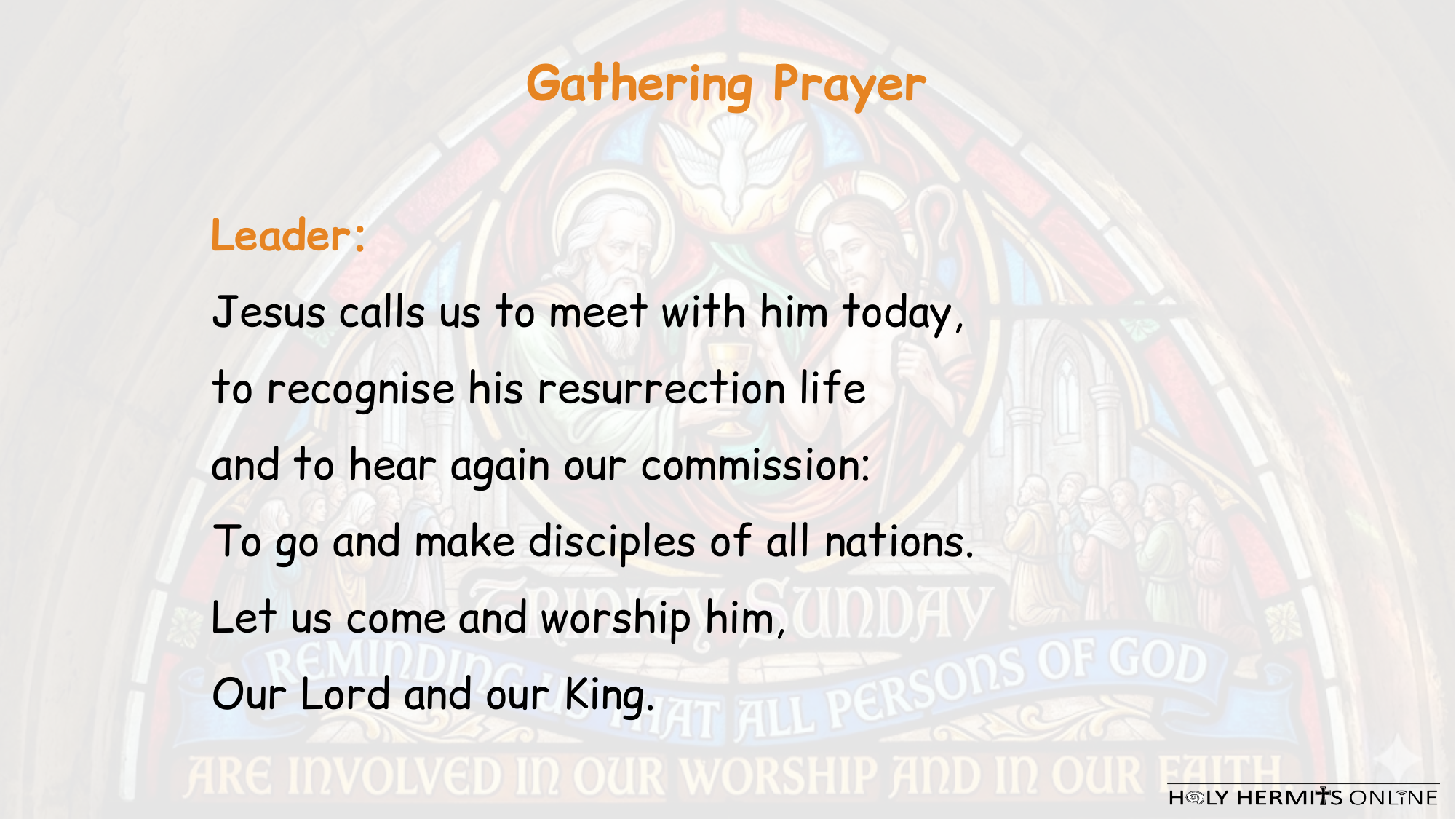

Gathering Prayer
Leader:
Jesus calls us to meet with him today,
to recognise his resurrection life
and to hear again our commission:
To go and make disciples of all nations.
Let us come and worship him,
Our Lord and our King.